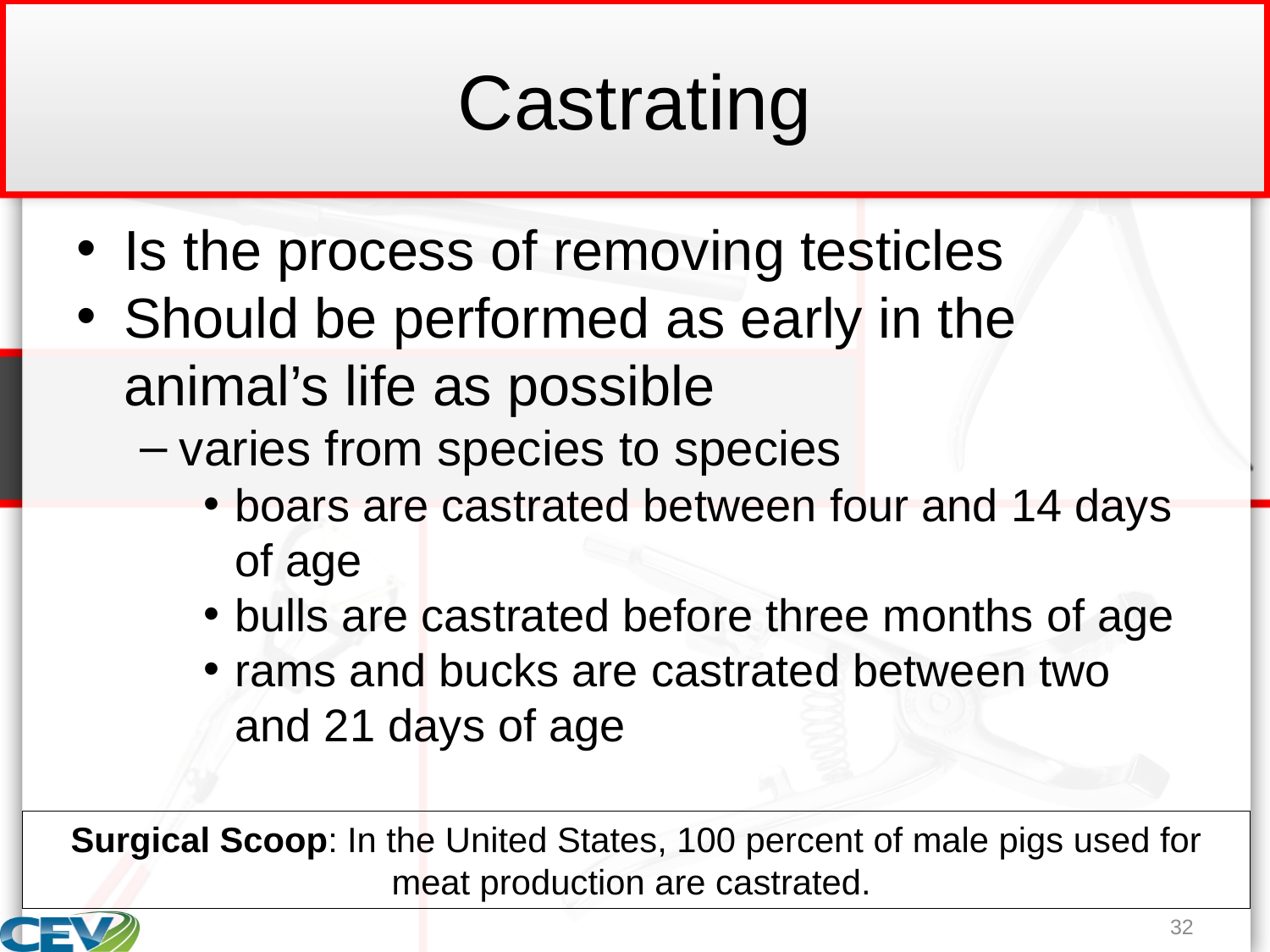

# Castrating
Is the process of removing testicles
Should be performed as early in the animal’s life as possible
varies from species to species
boars are castrated between four and 14 days of age
bulls are castrated before three months of age
rams and bucks are castrated between two and 21 days of age

Surgical Scoop: In the United States, 100 percent of male pigs used for meat production are castrated.
32